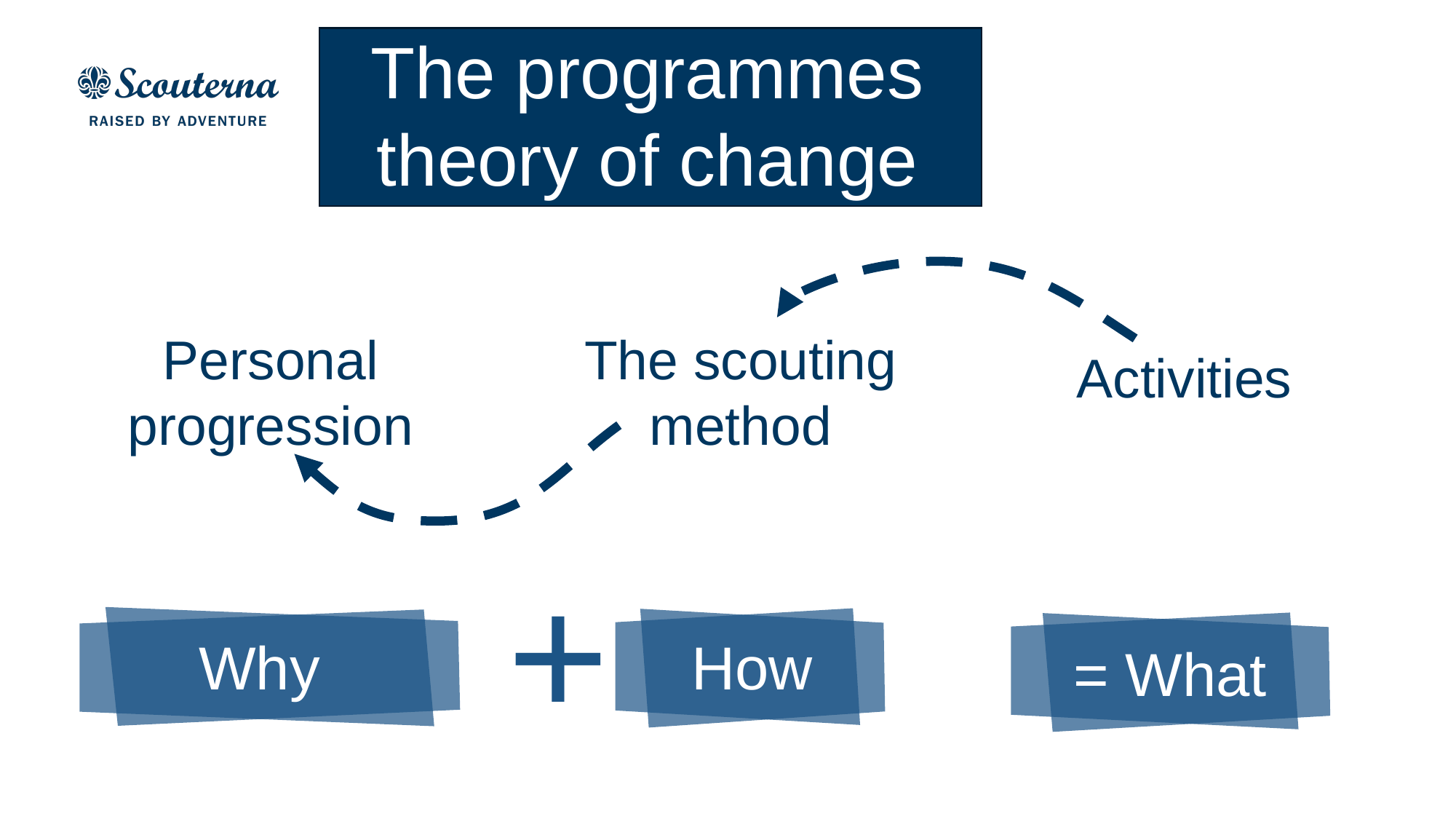

The programmes theory of change

The scouting method
Personal
progression
Activities

+

Why
How
= What